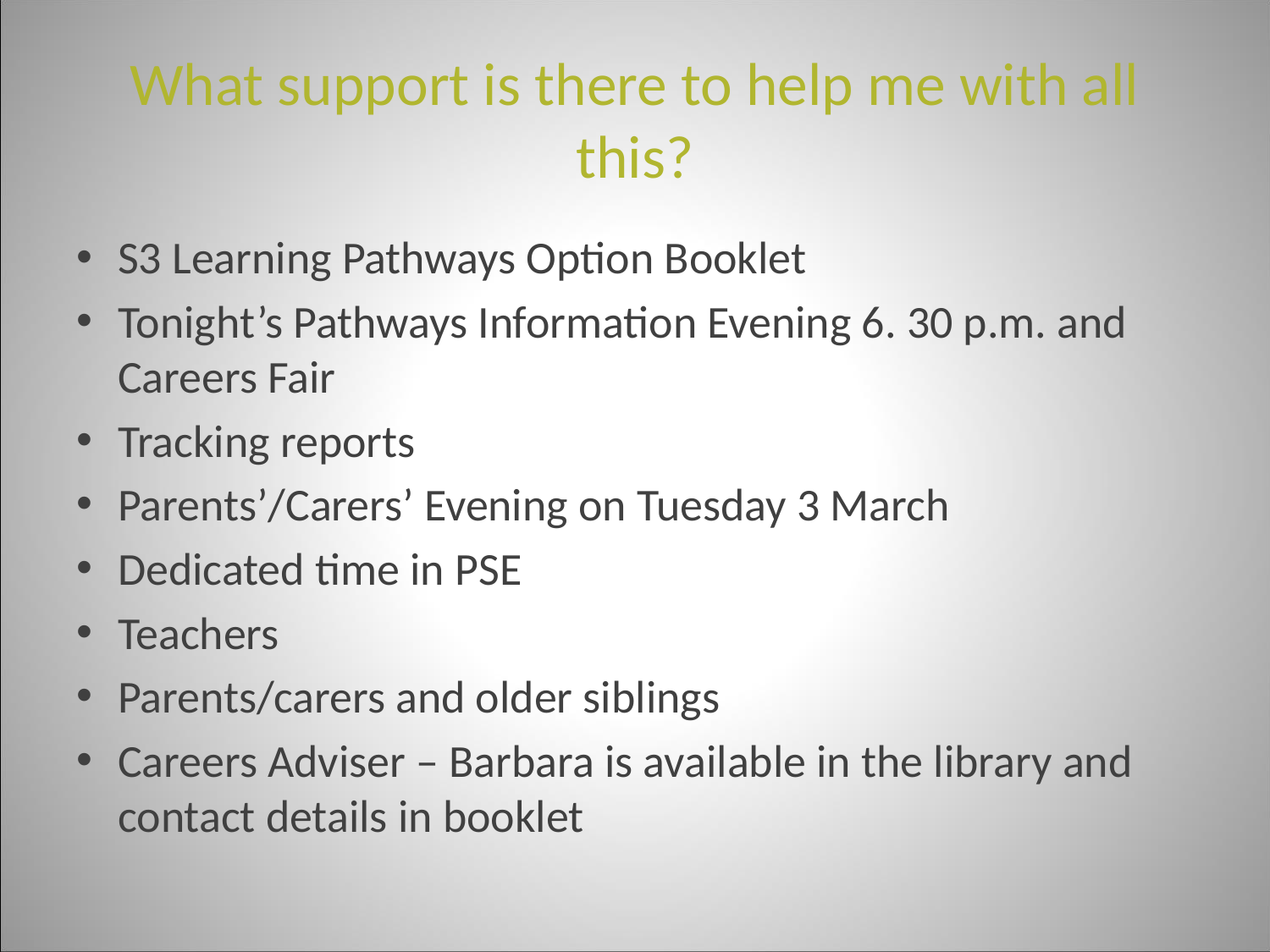

# What support is there to help me with all this?
S3 Learning Pathways Option Booklet
Tonight’s Pathways Information Evening 6. 30 p.m. and Careers Fair
Tracking reports
Parents’/Carers’ Evening on Tuesday 3 March
Dedicated time in PSE
Teachers
Parents/carers and older siblings
Careers Adviser – Barbara is available in the library and contact details in booklet